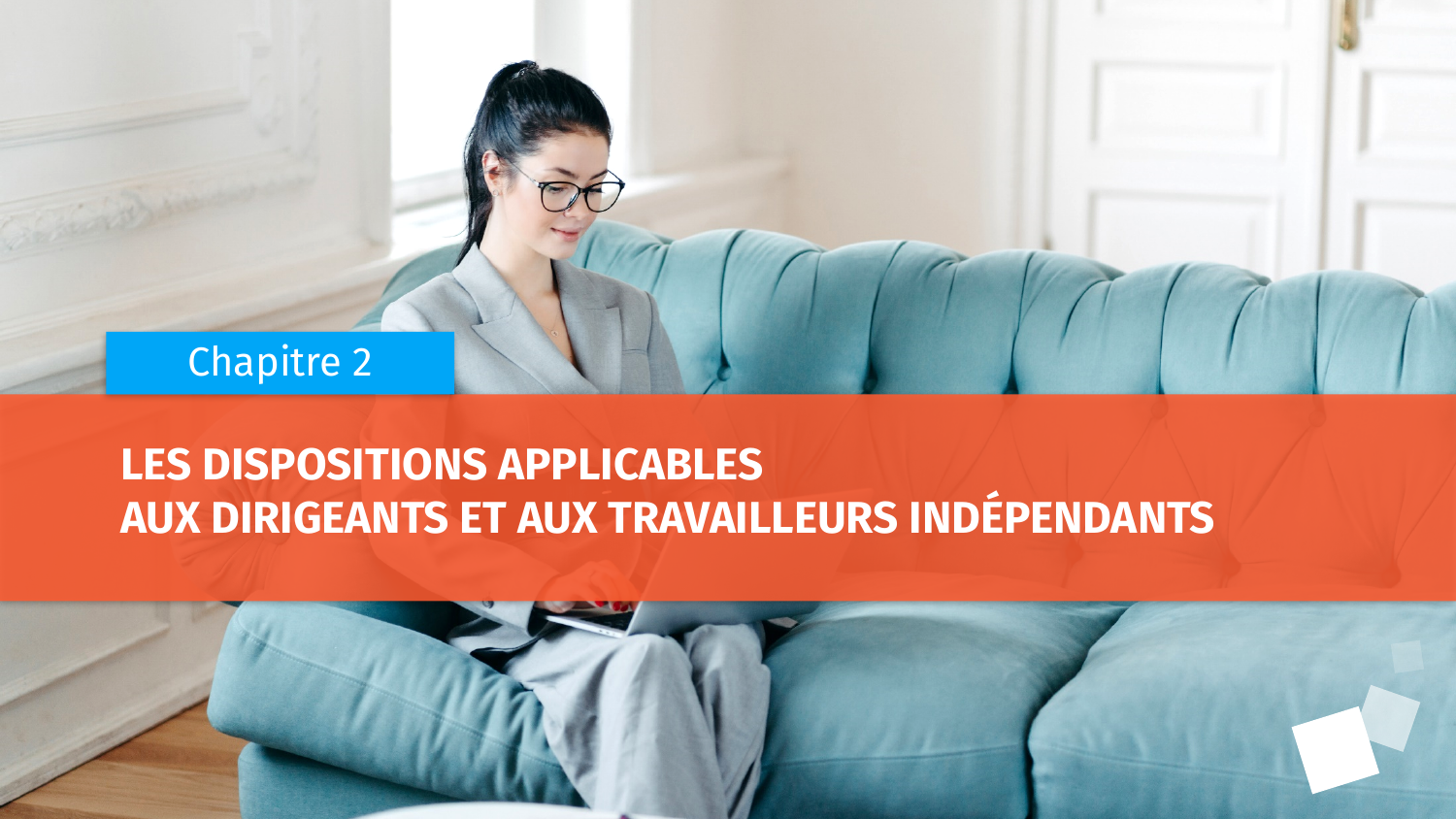

Chapitre 2
# Les dispositions applicables aux dirigeants et aux travailleurs indépendants